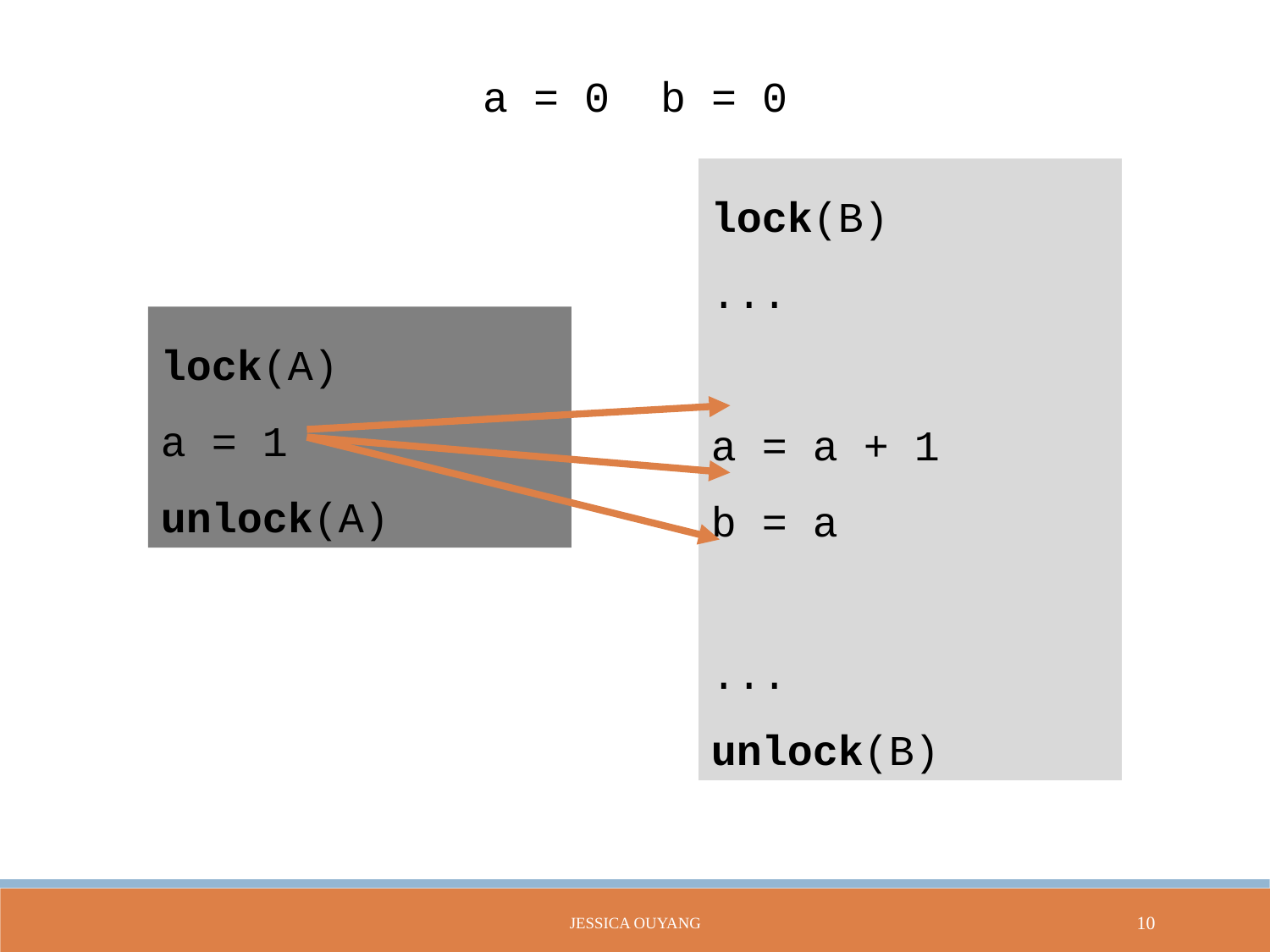

a = 0  b = 0
lock(B)
...

a = a + 1
b = a

...
unlock(B)
lock(A)
a = 1
unlock(A)
Jessica Ouyang
10